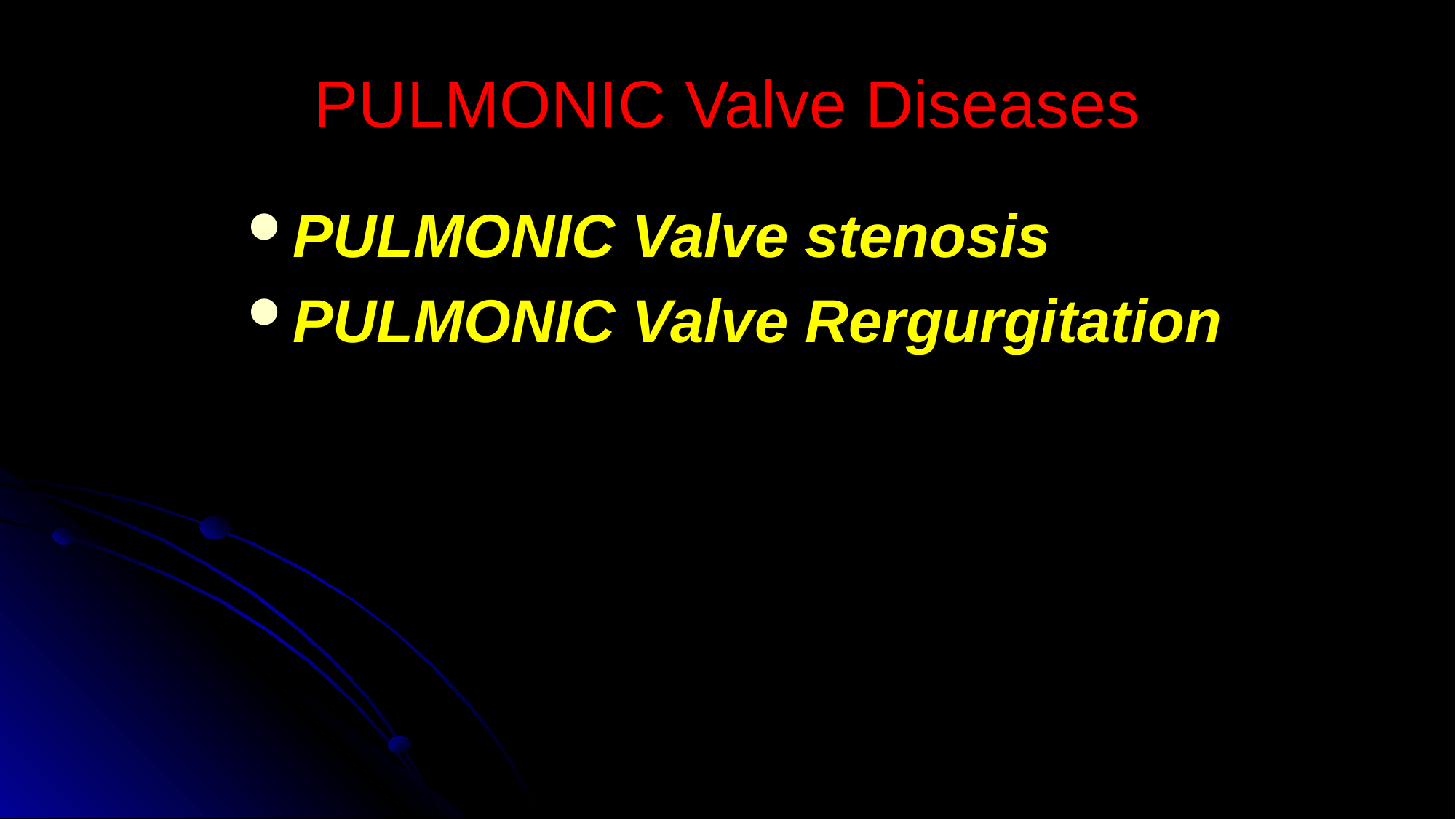

# PULMONIC Valve Diseases
PULMONIC Valve stenosis
PULMONIC Valve Rergurgitation